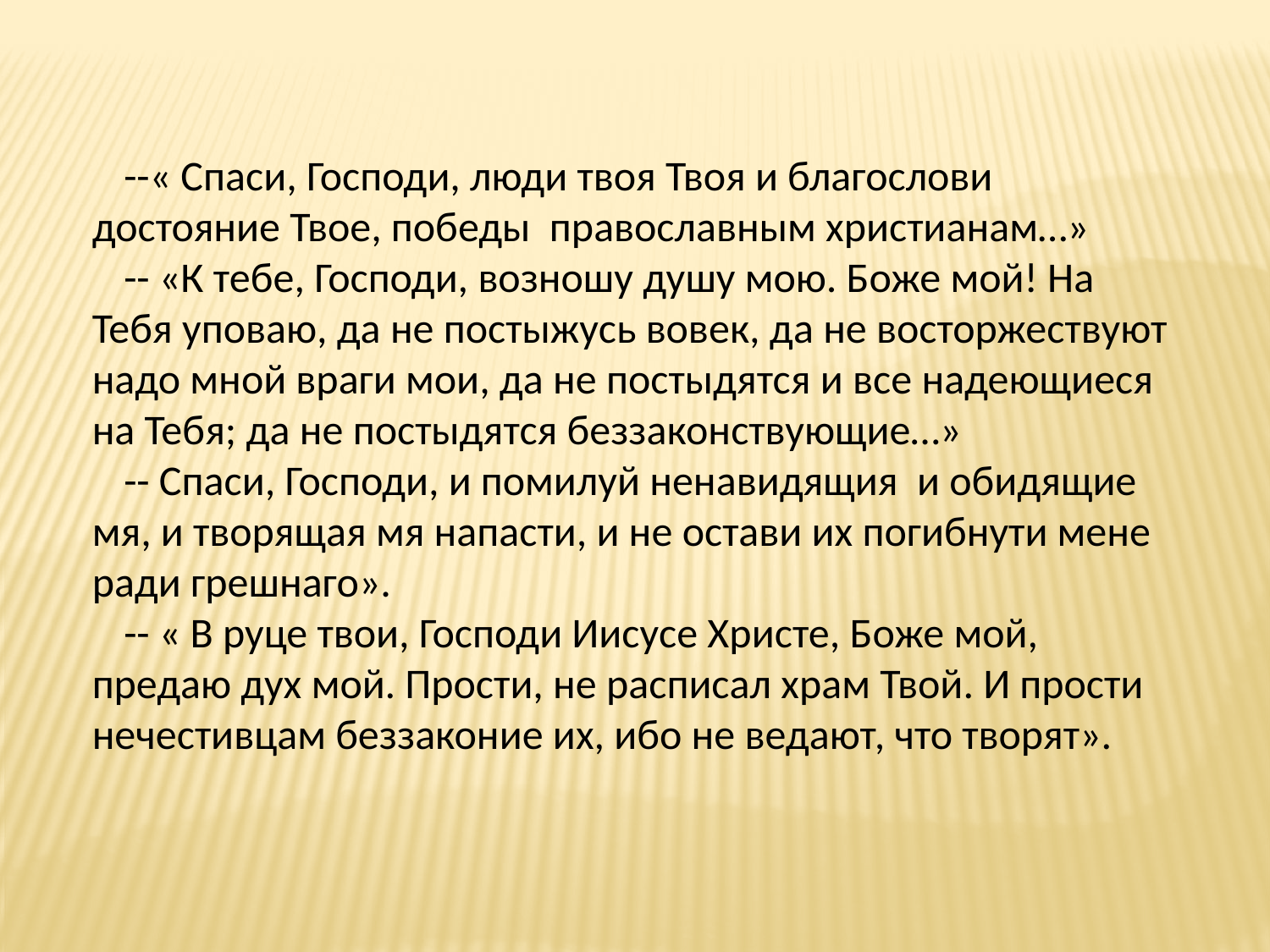

--« Спаси, Господи, люди твоя Твоя и благослови достояние Твое, победы  православным христианам…»
-- «К тебе, Господи, возношу душу мою. Боже мой! На Тебя уповаю, да не постыжусь вовек, да не восторжествуют надо мной враги мои, да не постыдятся и все надеющиеся на Тебя; да не постыдятся беззаконствующие…»
-- Спаси, Господи, и помилуй ненавидящия  и обидящие мя, и творящая мя напасти, и не остави их погибнути мене ради грешнаго».
-- « В руце твои, Господи Иисусе Христе, Боже мой, предаю дух мой. Прости, не расписал храм Твой. И прости нечестивцам беззаконие их, ибо не ведают, что творят».